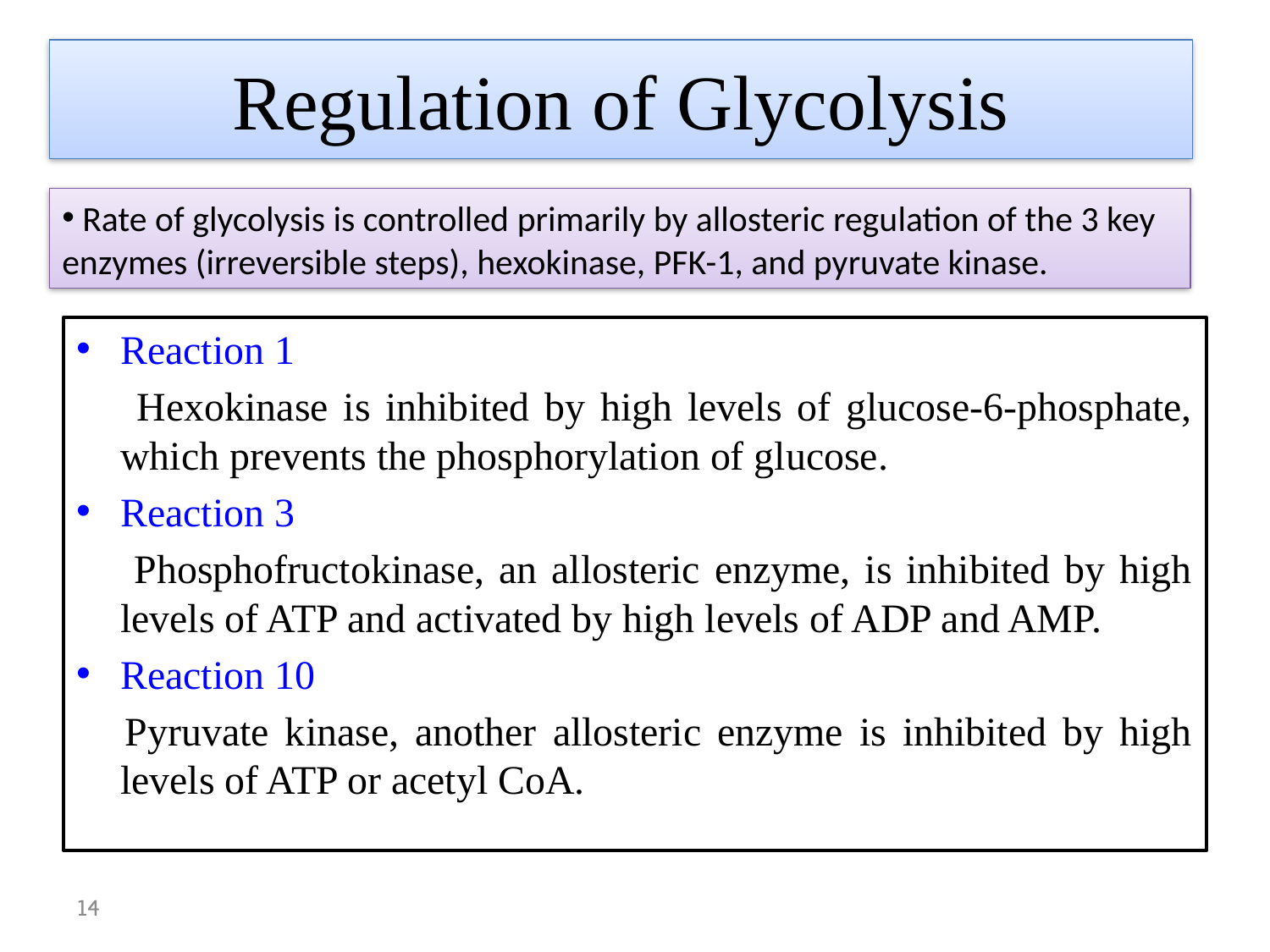

# Regulation of Glycolysis
 Rate of glycolysis is controlled primarily by allosteric regulation of the 3 key enzymes (irreversible steps), hexokinase, PFK-1, and pyruvate kinase.
Reaction 1
    Hexokinase is inhibited by high levels of glucose-6-phosphate, which prevents the phosphorylation of glucose.
Reaction 3
    Phosphofructokinase, an allosteric enzyme, is inhibited by high levels of ATP and activated by high levels of ADP and AMP.
Reaction 10
   Pyruvate kinase, another allosteric enzyme is inhibited by high levels of ATP or acetyl CoA.
14